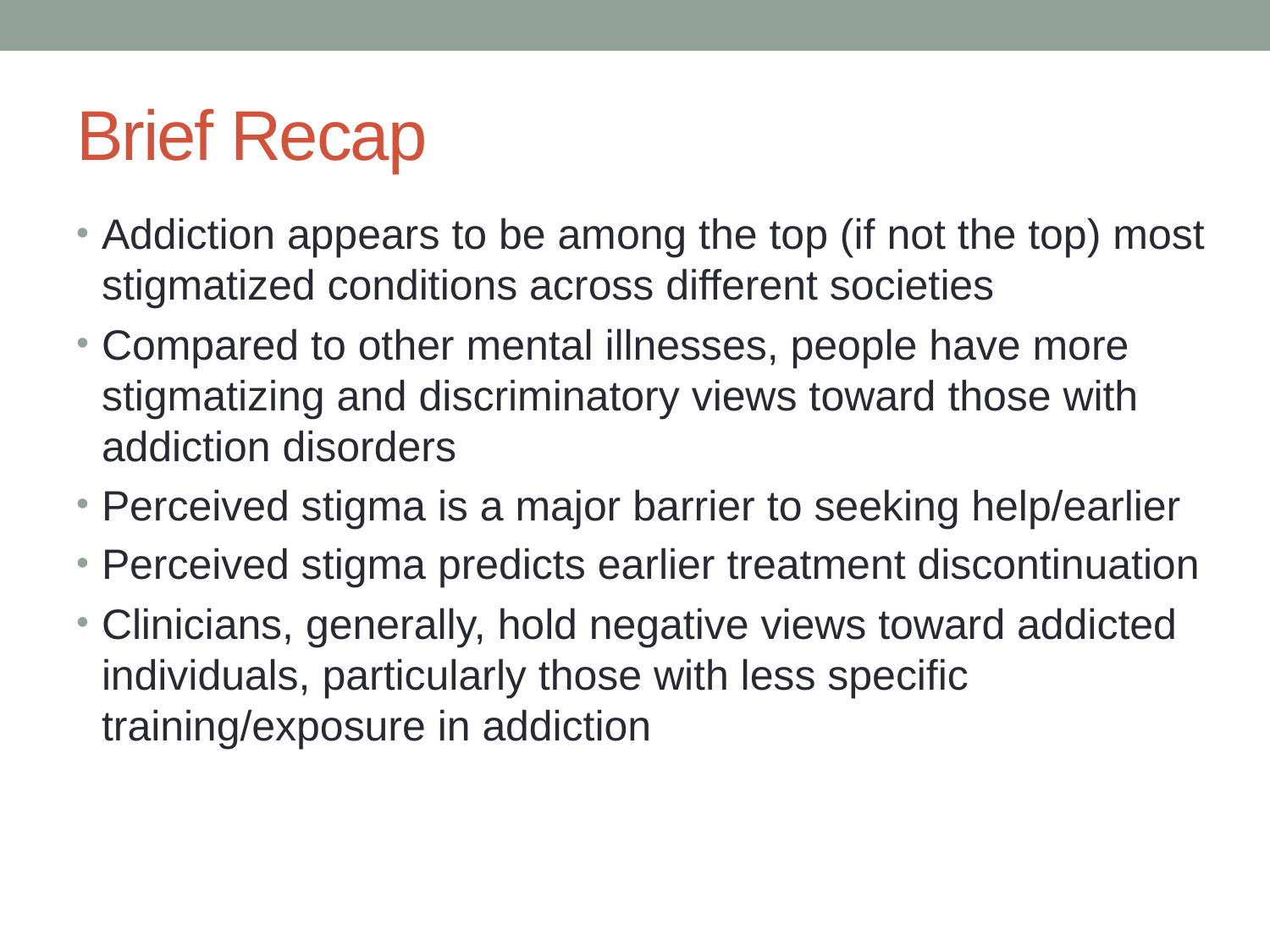

# Brief Recap
Addiction appears to be among the top (if not the top) most stigmatized conditions across different societies
Compared to other mental illnesses, people have more stigmatizing and discriminatory views toward those with addiction disorders
Perceived stigma is a major barrier to seeking help/earlier
Perceived stigma predicts earlier treatment discontinuation
Clinicians, generally, hold negative views toward addicted individuals, particularly those with less specific training/exposure in addiction